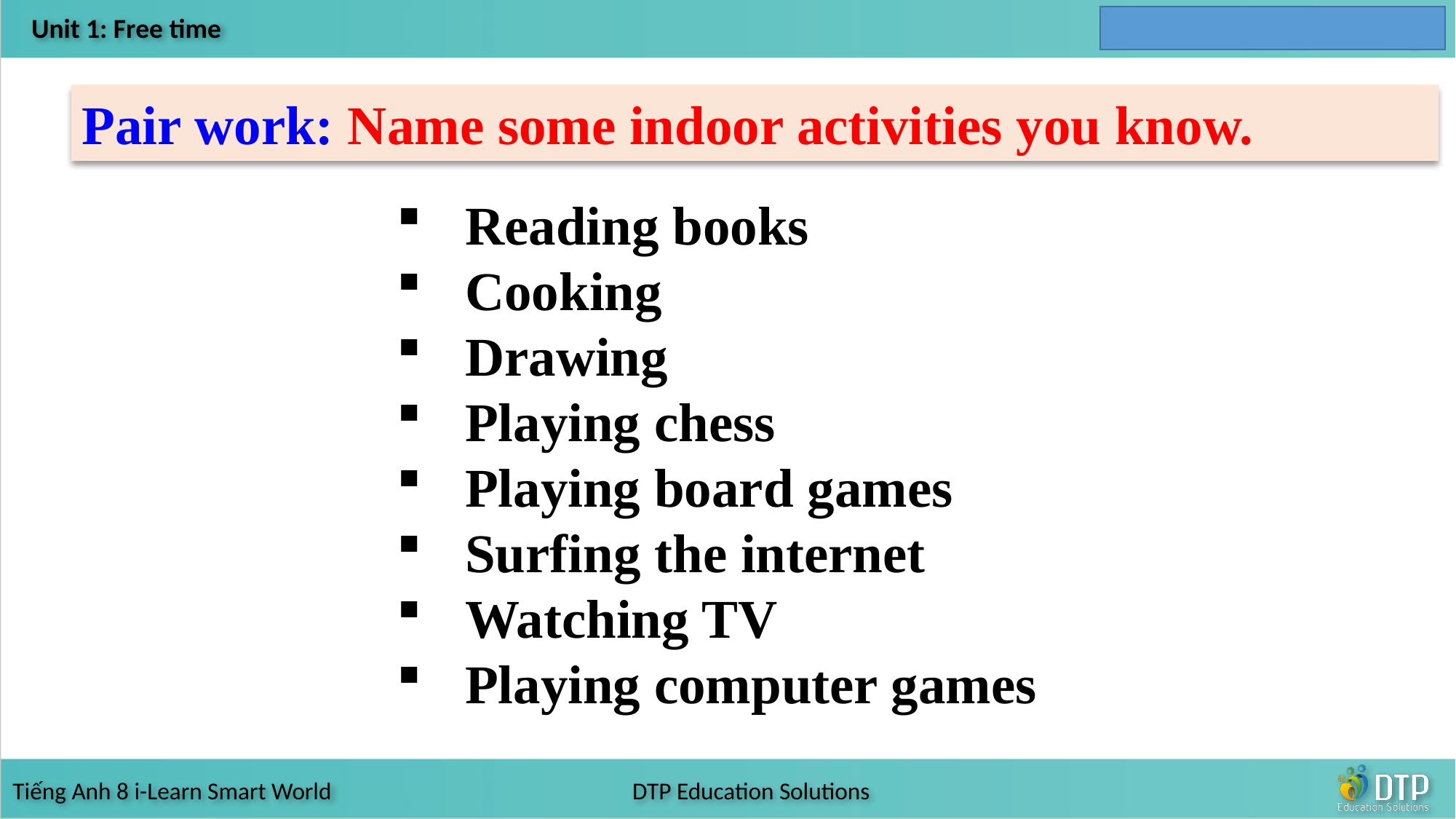

Pair work: Name some indoor activities you know.
Reading books
Cooking
Drawing
Playing chess
Playing board games
Surfing the internet
Watching TV
Playing computer games